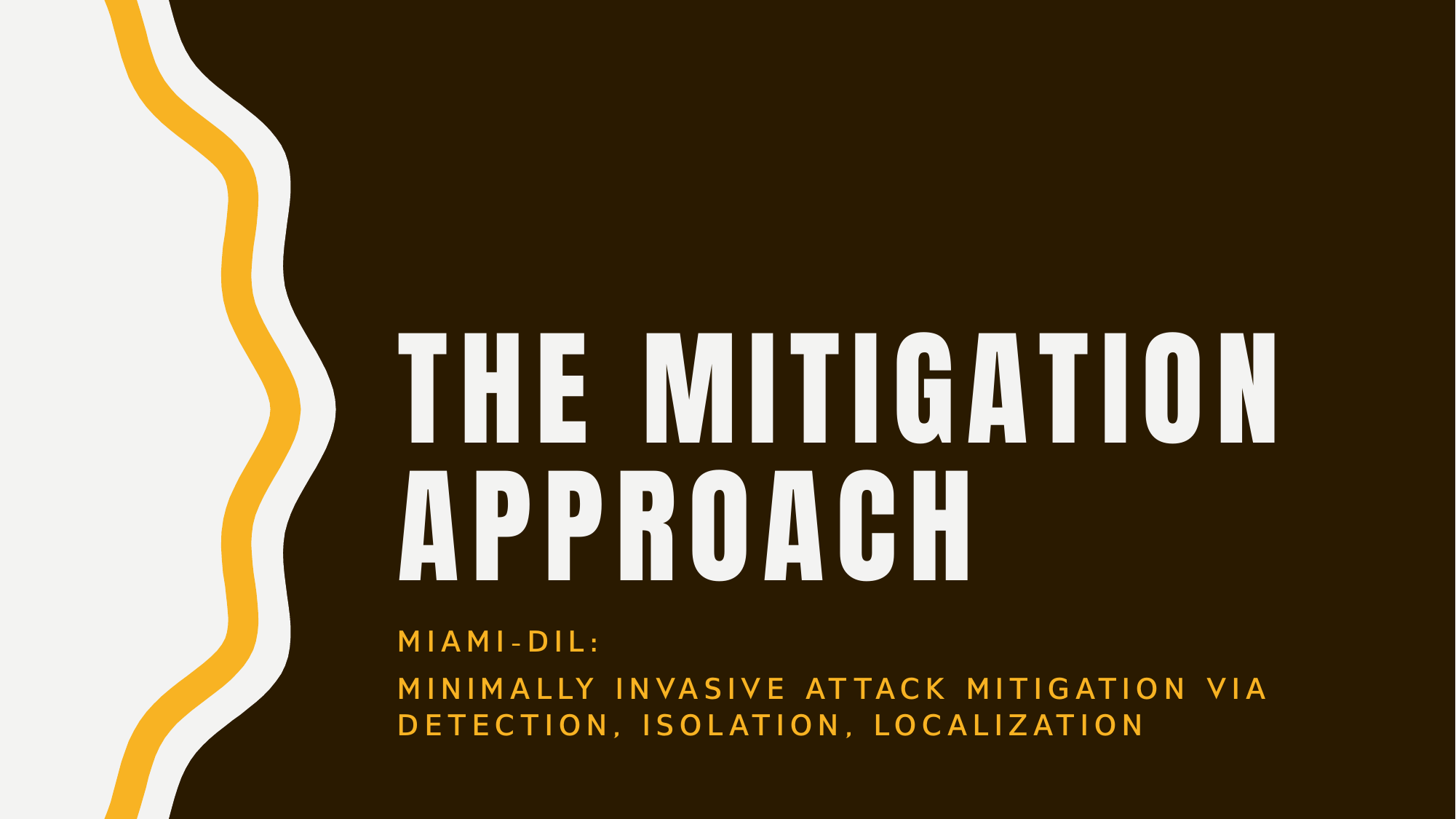

# The mitigation Approach
MIAMI-DIL:
Minimally invasive attack Mitigation via detection, isolation, localization